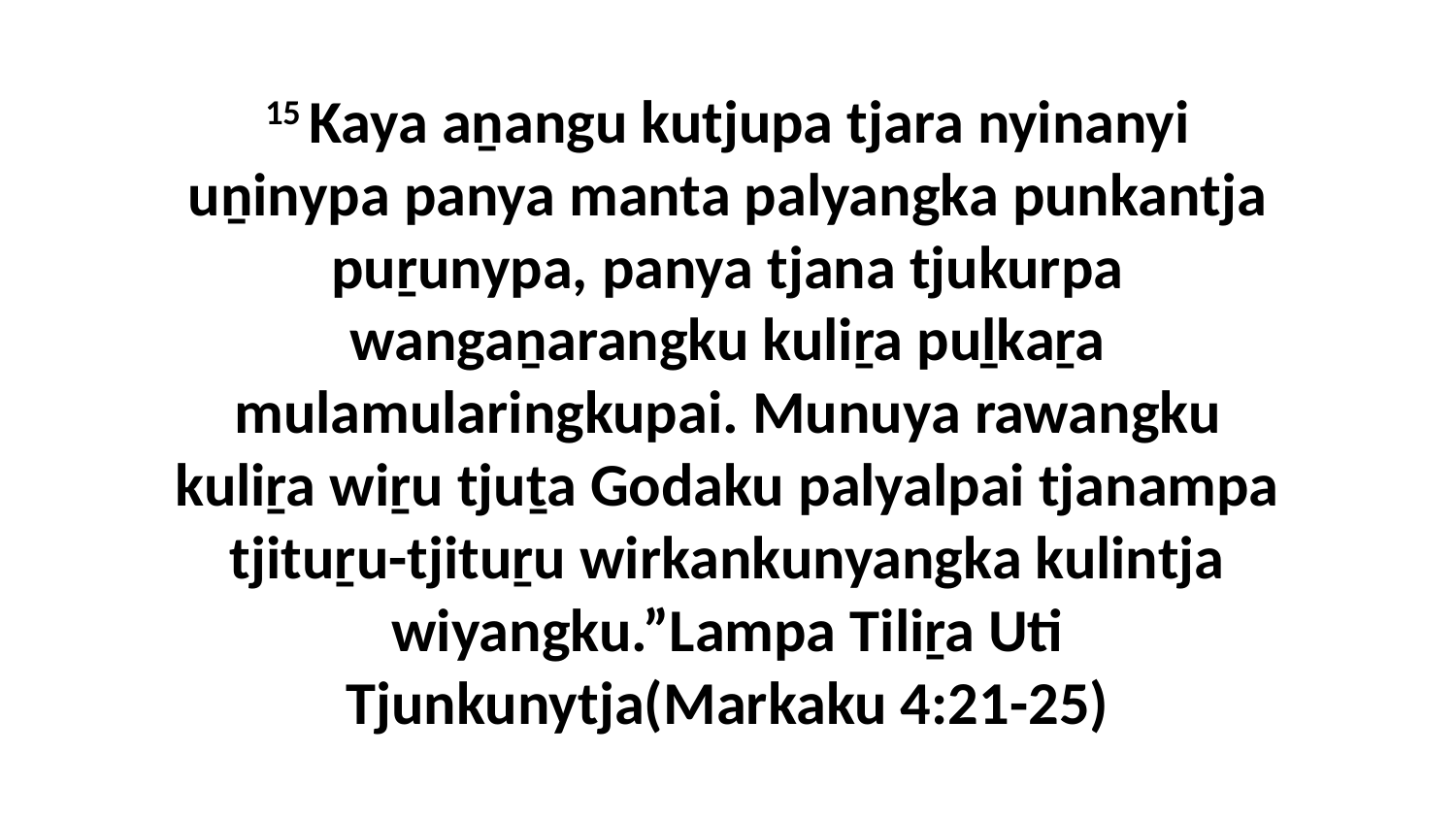

15 Kaya aṉangu kutjupa tjara nyinanyi uṉinypa panya manta palyangka punkantja puṟunypa, panya tjana tjukurpa wangaṉarangku kuliṟa puḻkaṟa mulamularingkupai. Munuya rawangku kuliṟa wiṟu tjuṯa Godaku palyalpai tjanampa tjituṟu-tjituṟu wirkankunyangka kulintja wiyangku.”Lampa Tiliṟa Uti Tjunkunytja(Markaku 4:21-25)